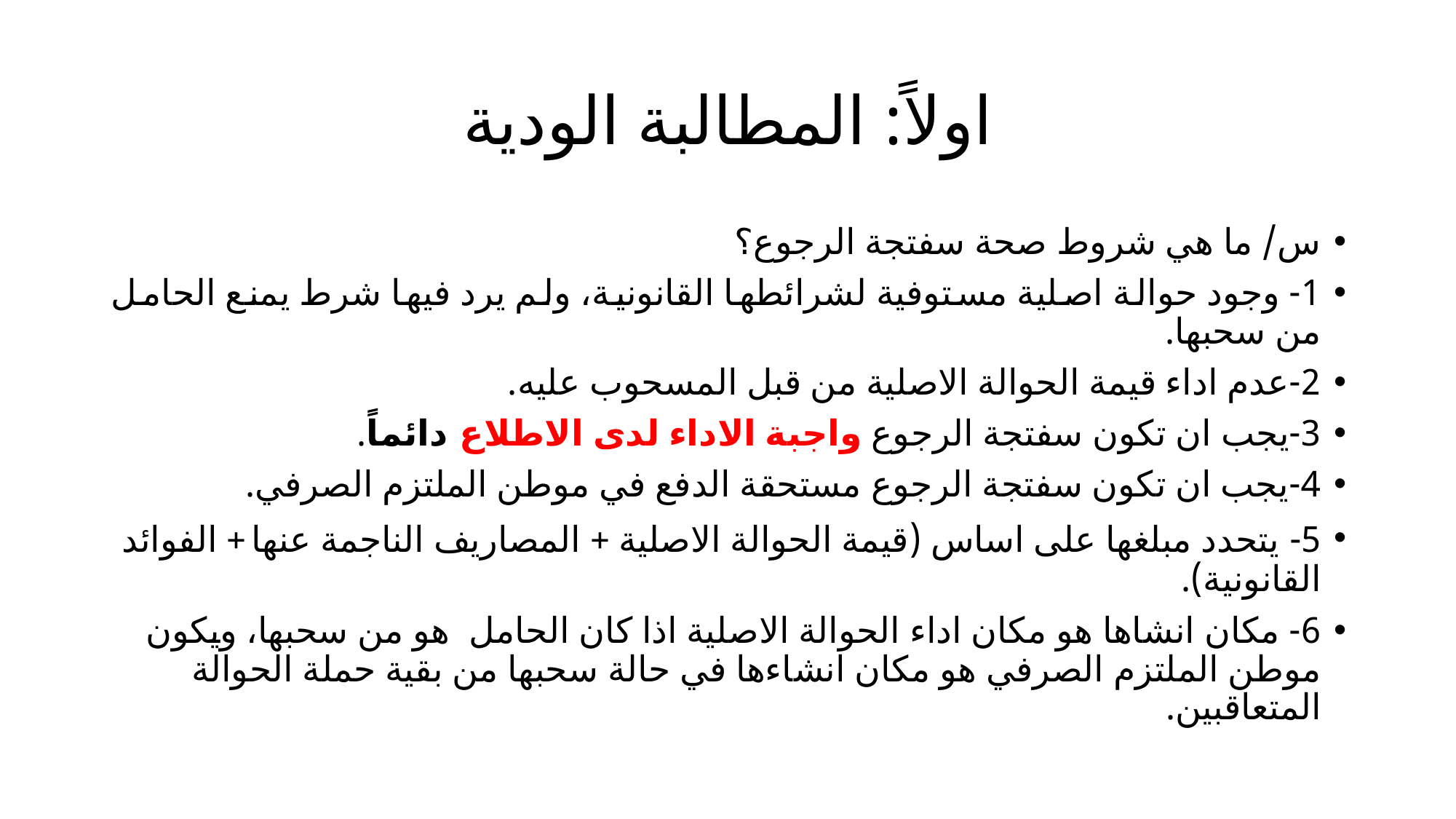

# اولاً: المطالبة الودية
س/ ما هي شروط صحة سفتجة الرجوع؟
1- وجود حوالة اصلية مستوفية لشرائطها القانونية، ولم يرد فيها شرط يمنع الحامل من سحبها.
2-عدم اداء قيمة الحوالة الاصلية من قبل المسحوب عليه.
3-يجب ان تكون سفتجة الرجوع واجبة الاداء لدى الاطلاع دائماً.
4-يجب ان تكون سفتجة الرجوع مستحقة الدفع في موطن الملتزم الصرفي.
5- يتحدد مبلغها على اساس (قيمة الحوالة الاصلية + المصاريف الناجمة عنها + الفوائد القانونية).
6- مكان انشاها هو مكان اداء الحوالة الاصلية اذا كان الحامل  هو من سحبها، ويكون موطن الملتزم الصرفي هو مكان انشاءها في حالة سحبها من بقية حملة الحوالة المتعاقبين.